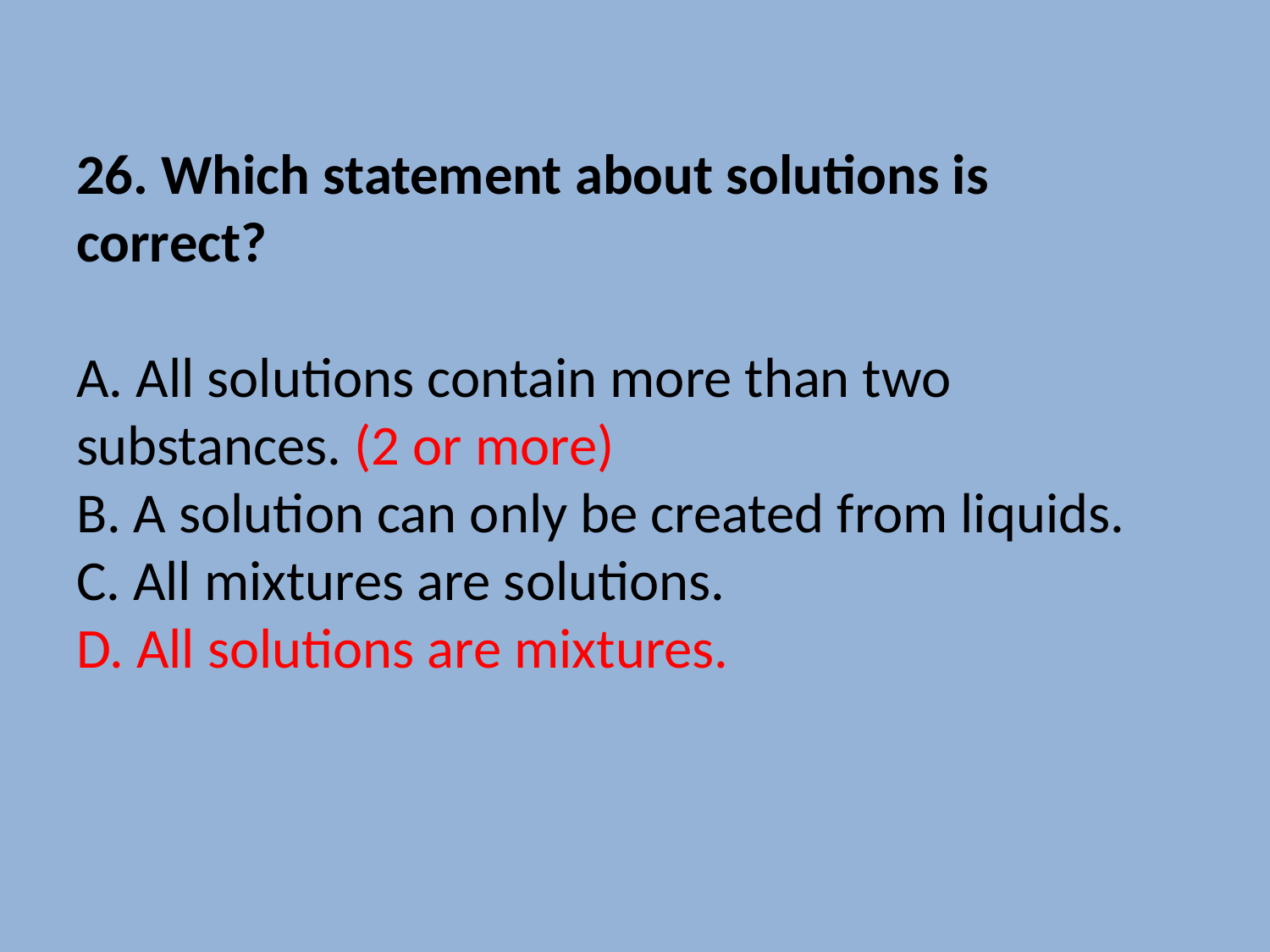

# 26. Which statement about solutions is correct? A. All solutions contain more than two substances. (2 or more) B. A solution can only be created from liquids. C. All mixtures are solutions. D. All solutions are mixtures.